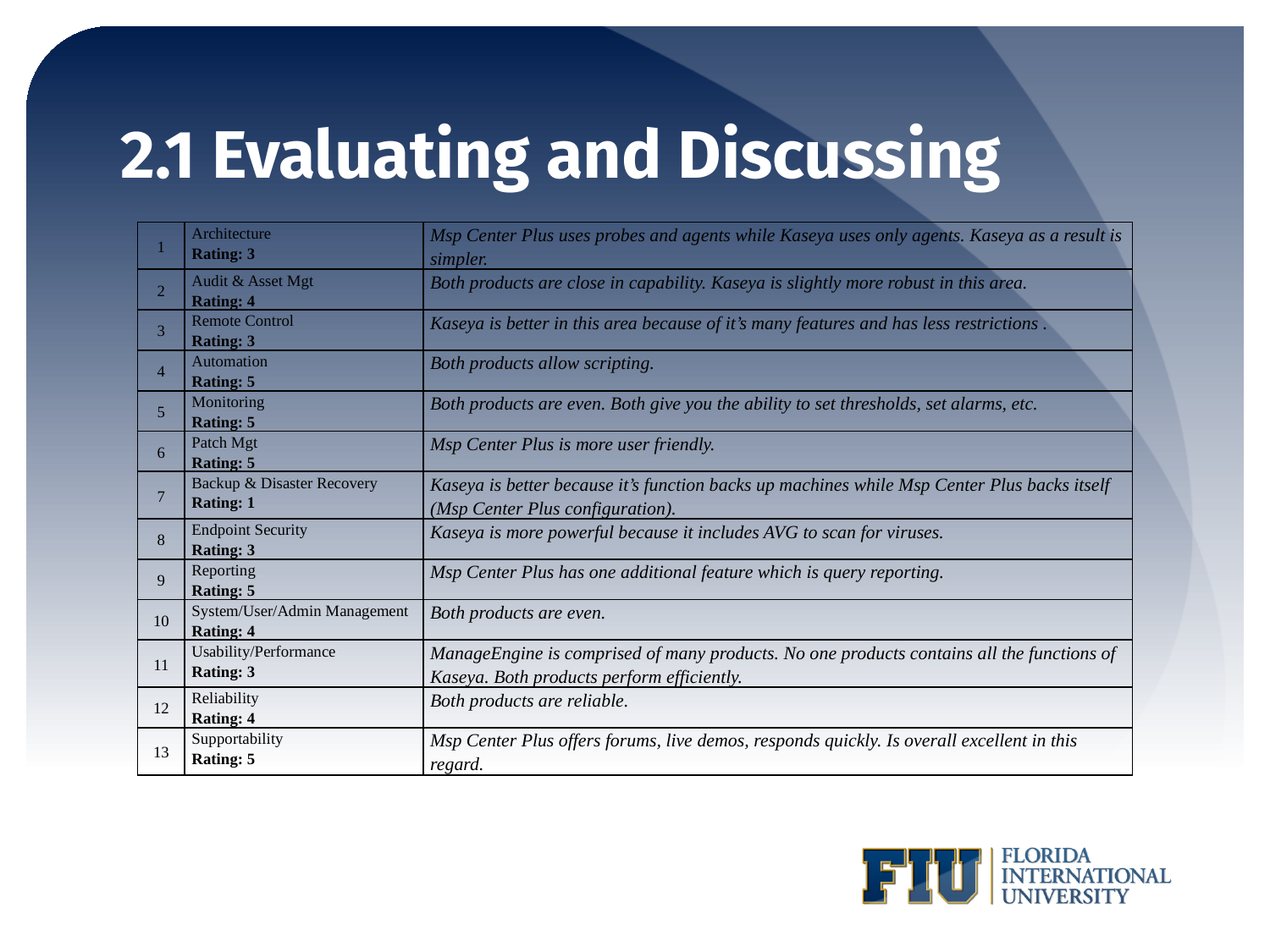

# 2.1 Evaluating and Discussing
| 1 | Architecture Rating: 3 | Msp Center Plus uses probes and agents while Kaseya uses only agents. Kaseya as a result is simpler. |
| --- | --- | --- |
| 2 | Audit & Asset Mgt Rating: 4 | Both products are close in capability. Kaseya is slightly more robust in this area. |
| 3 | Remote Control Rating: 3 | Kaseya is better in this area because of it’s many features and has less restrictions . |
| 4 | Automation Rating: 5 | Both products allow scripting. |
| 5 | Monitoring Rating: 5 | Both products are even. Both give you the ability to set thresholds, set alarms, etc. |
| 6 | Patch Mgt Rating: 5 | Msp Center Plus is more user friendly. |
| 7 | Backup & Disaster Recovery Rating: 1 | Kaseya is better because it’s function backs up machines while Msp Center Plus backs itself (Msp Center Plus configuration). |
| 8 | Endpoint Security Rating: 3 | Kaseya is more powerful because it includes AVG to scan for viruses. |
| 9 | Reporting Rating: 5 | Msp Center Plus has one additional feature which is query reporting. |
| 10 | System/User/Admin Management Rating: 4 | Both products are even. |
| 11 | Usability/Performance Rating: 3 | ManageEngine is comprised of many products. No one products contains all the functions of Kaseya. Both products perform efficiently. |
| 12 | Reliability Rating: 4 | Both products are reliable. |
| 13 | Supportability Rating: 5 | Msp Center Plus offers forums, live demos, responds quickly. Is overall excellent in this regard. |